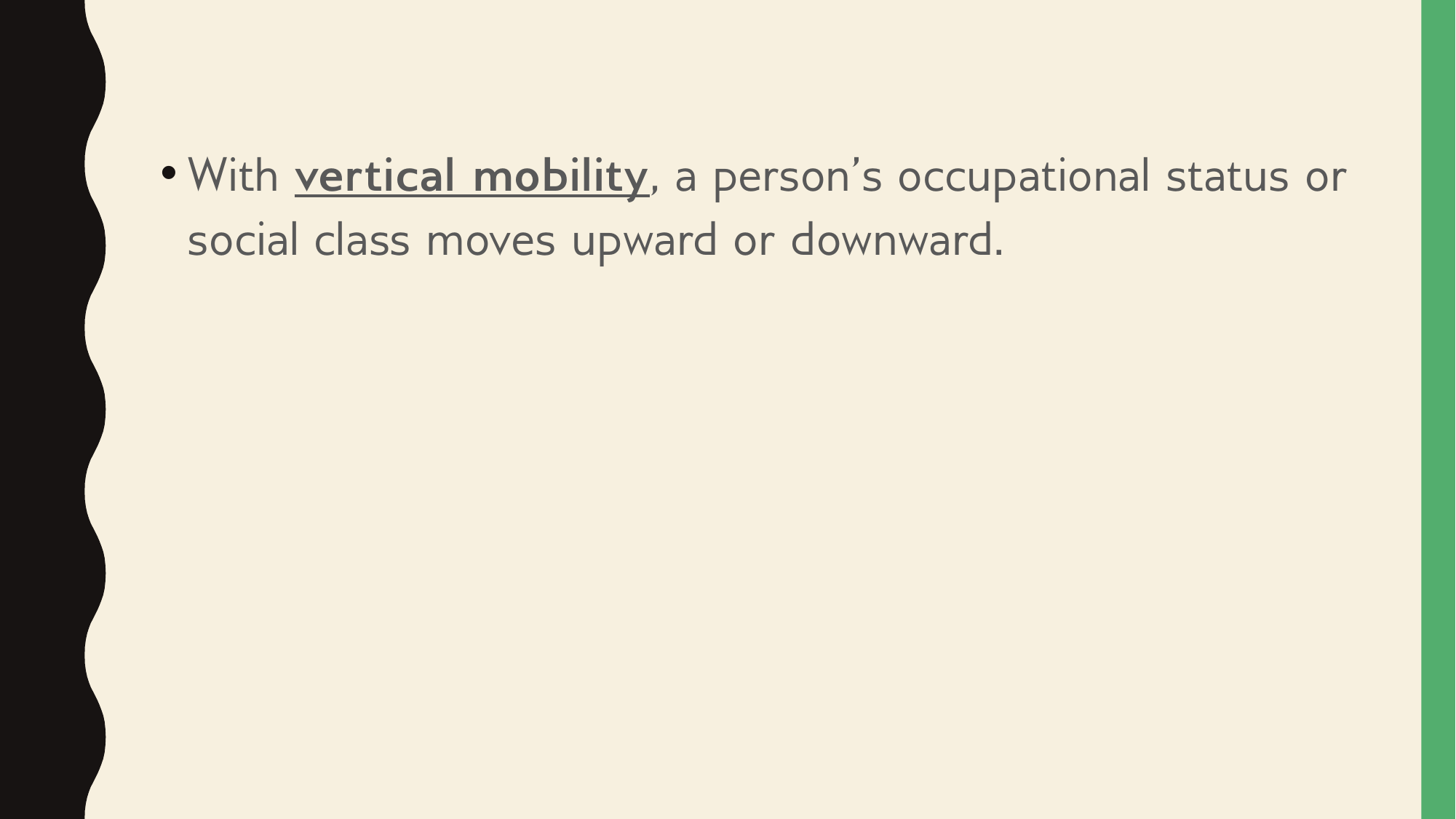

#
With vertical mobility, a person’s occupational status or social class moves upward or downward.